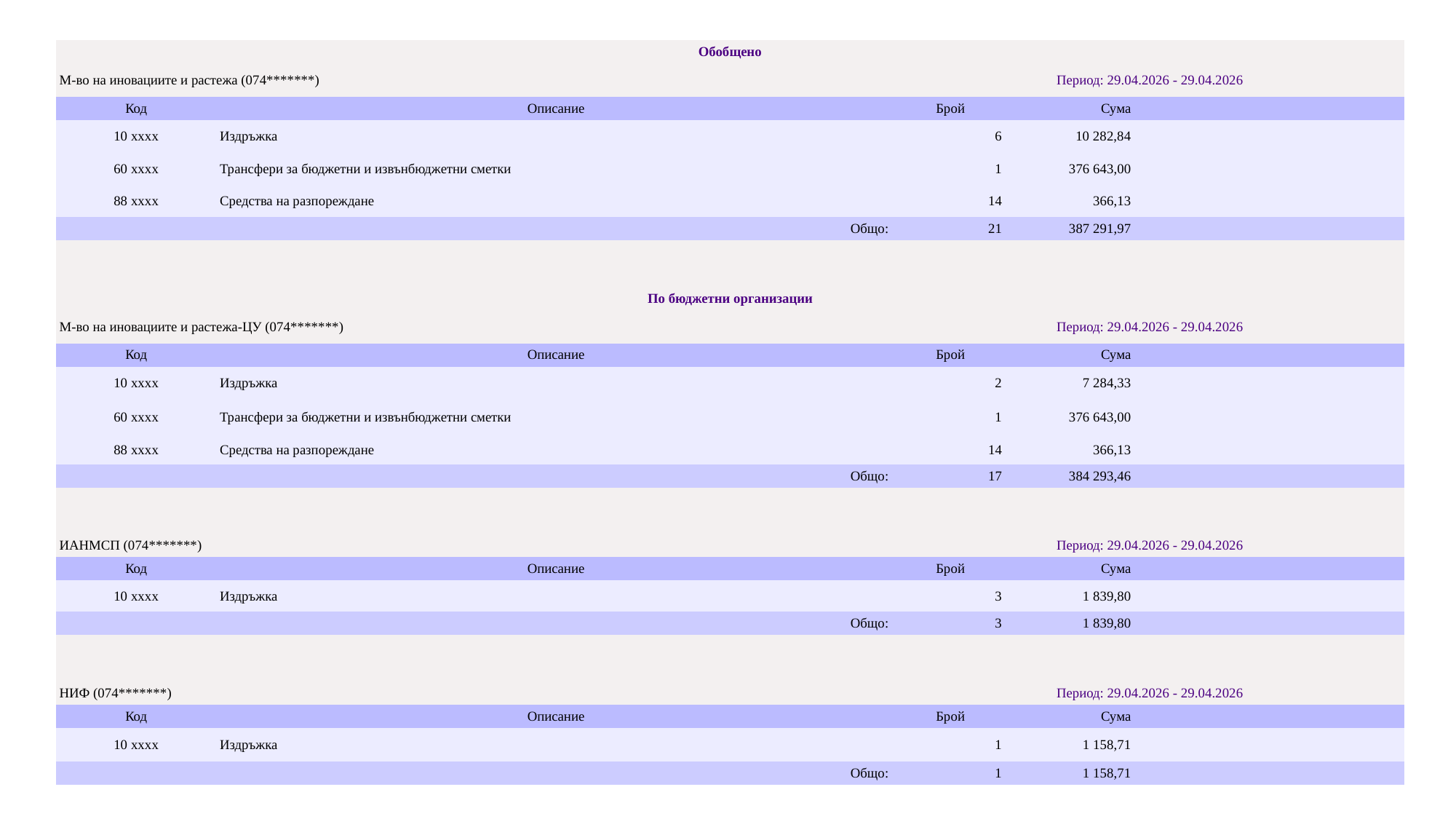

| Обобщено |  |  |  |  |
| --- | --- | --- | --- | --- |
| М-во на иновациите и растежа (074\*\*\*\*\*\*\*) |  | Период: 29.04.2026 - 29.04.2026 |  |  |
| Код | Описание | Брой | Сума |  |
| 10 xxxx | Издръжка | 6 | 10 282,84 |  |
| 60 xxxx | Трансфери за бюджетни и извънбюджетни сметки | 1 | 376 643,00 |  |
| 88 xxxx | Средства на разпореждане | 14 | 366,13 |  |
| Общо: |  | 21 | 387 291,97 |  |
|  |  |  |  |  |
|  |  |  |  |  |
| По бюджетни организации |  |  |  |  |
| М-во на иновациите и растежа-ЦУ (074\*\*\*\*\*\*\*) |  | Период: 29.04.2026 - 29.04.2026 |  |  |
| Код | Описание | Брой | Сума |  |
| 10 xxxx | Издръжка | 2 | 7 284,33 |  |
| 60 xxxx | Трансфери за бюджетни и извънбюджетни сметки | 1 | 376 643,00 |  |
| 88 xxxx | Средства на разпореждане | 14 | 366,13 |  |
| Общо: |  | 17 | 384 293,46 |  |
|  |  |  |  |  |
|  |  |  |  |  |
| ИАНМСП (074\*\*\*\*\*\*\*) |  | Период: 29.04.2026 - 29.04.2026 |  |  |
| Код | Описание | Брой | Сума |  |
| 10 xxxx | Издръжка | 3 | 1 839,80 |  |
| Общо: |  | 3 | 1 839,80 |  |
|  |  |  |  |  |
|  |  |  |  |  |
| НИФ (074\*\*\*\*\*\*\*) |  | Период: 29.04.2026 - 29.04.2026 |  |  |
| Код | Описание | Брой | Сума |  |
| 10 xxxx | Издръжка | 1 | 1 158,71 |  |
| Общо: |  | 1 | 1 158,71 |  |
#